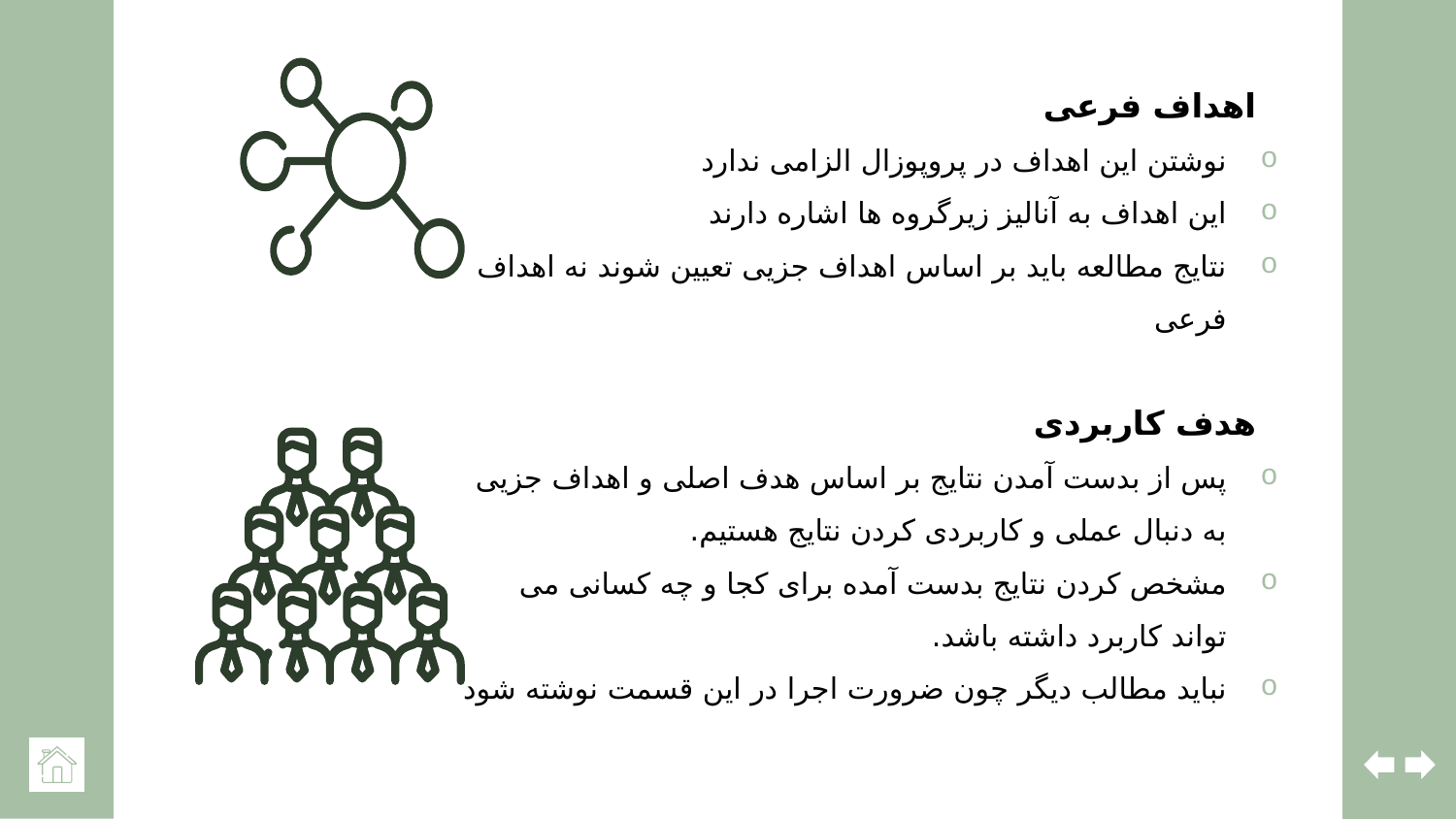

اهداف فرعی
نوشتن این اهداف در پروپوزال الزامی ندارد
این اهداف به آنالیز زیرگروه ها اشاره دارند
نتایج مطالعه باید بر اساس اهداف جزیی تعیین شوند نه اهداف فرعی

هدف کاربردی
پس از بدست آمدن نتایج بر اساس هدف اصلی و اهداف جزیی به دنبال عملی و کاربردی کردن نتایج هستیم.
مشخص کردن نتایج بدست آمده برای کجا و چه کسانی می تواند کاربرد داشته باشد.
نباید مطالب دیگر چون ضرورت اجرا در این قسمت نوشته شود